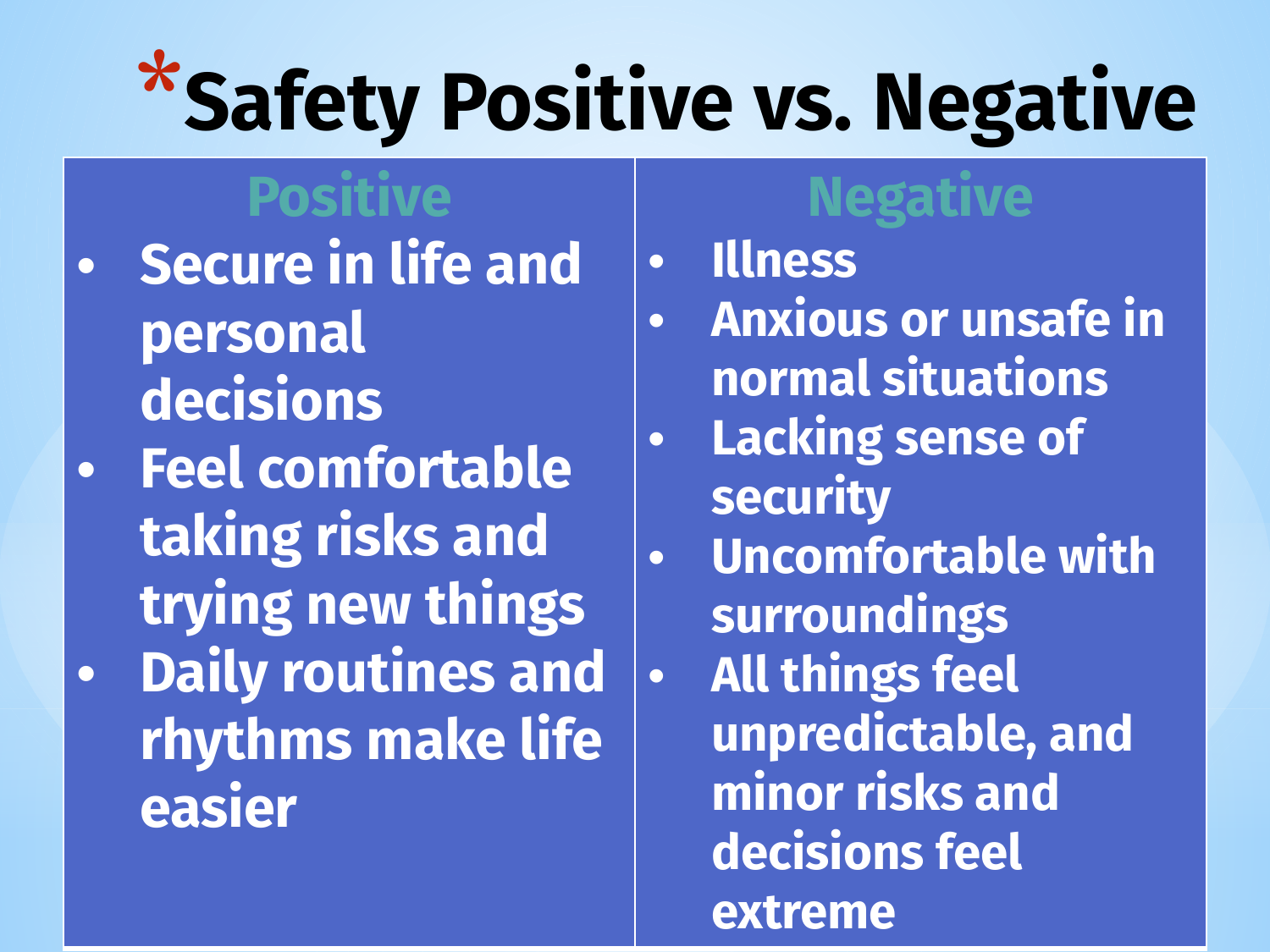

# Safety Positive vs. Negative
| Positive Secure in life and personal decisions Feel comfortable taking risks and trying new things Daily routines and rhythms make life easier | Negative Illness Anxious or unsafe in normal situations Lacking sense of security Uncomfortable with surroundings All things feel unpredictable, and minor risks and decisions feel extreme |
| --- | --- |